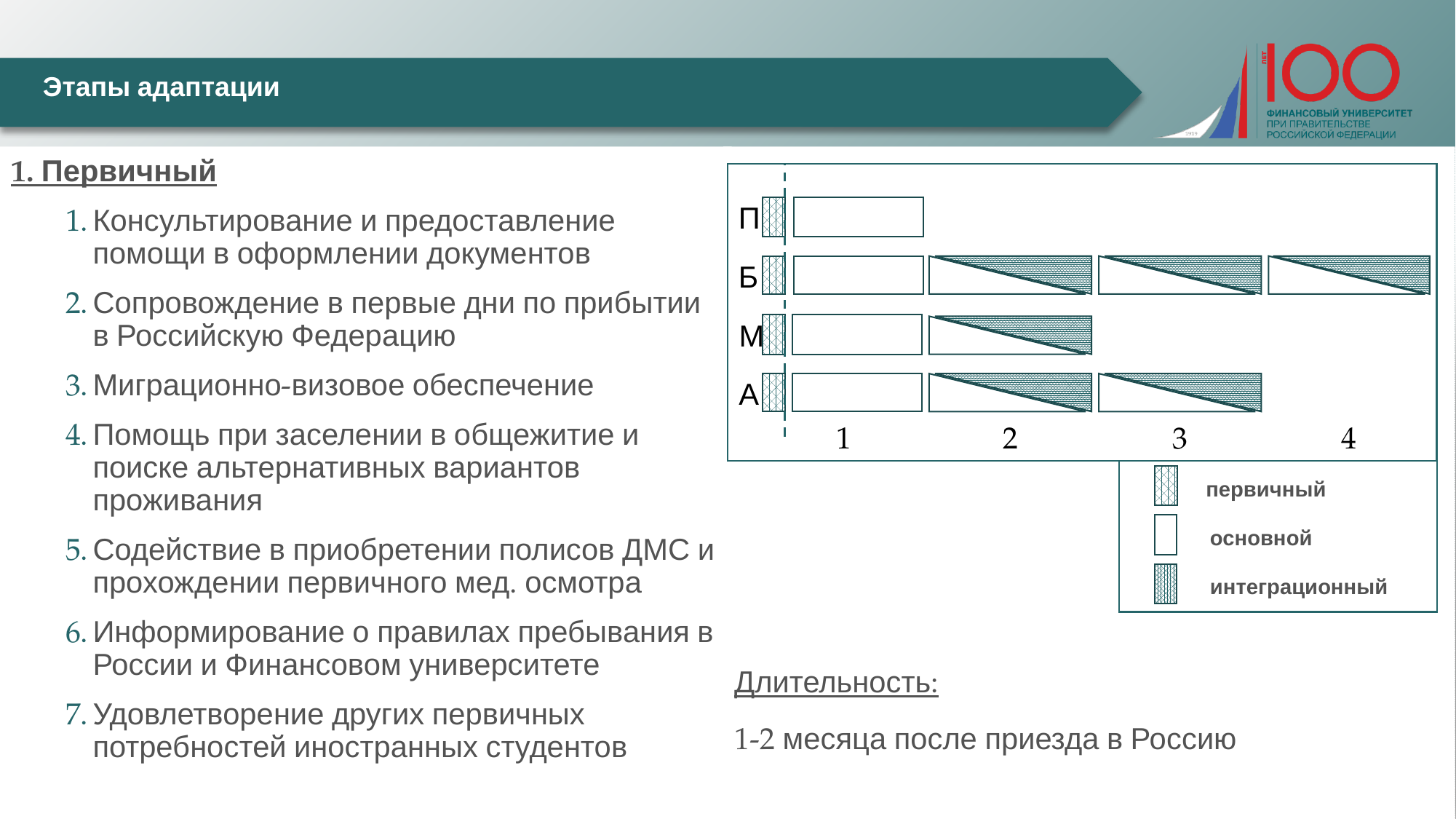

# Этапы адаптации
1. Первичный
Консультирование и предоставление помощи в оформлении документов
Сопровождение в первые дни по прибытии в Российскую Федерацию
Миграционно-визовое обеспечение
Помощь при заселении в общежитие и поиске альтернативных вариантов проживания
Содействие в приобретении полисов ДМС и прохождении первичного мед. осмотра
Информирование о правилах пребывания в России и Финансовом университете
Удовлетворение других первичных потребностей иностранных студентов

Длительность:
1-2 месяца после приезда в Россию

П

Б

М

А

1
2
4
3

первичный

основной

интеграционный